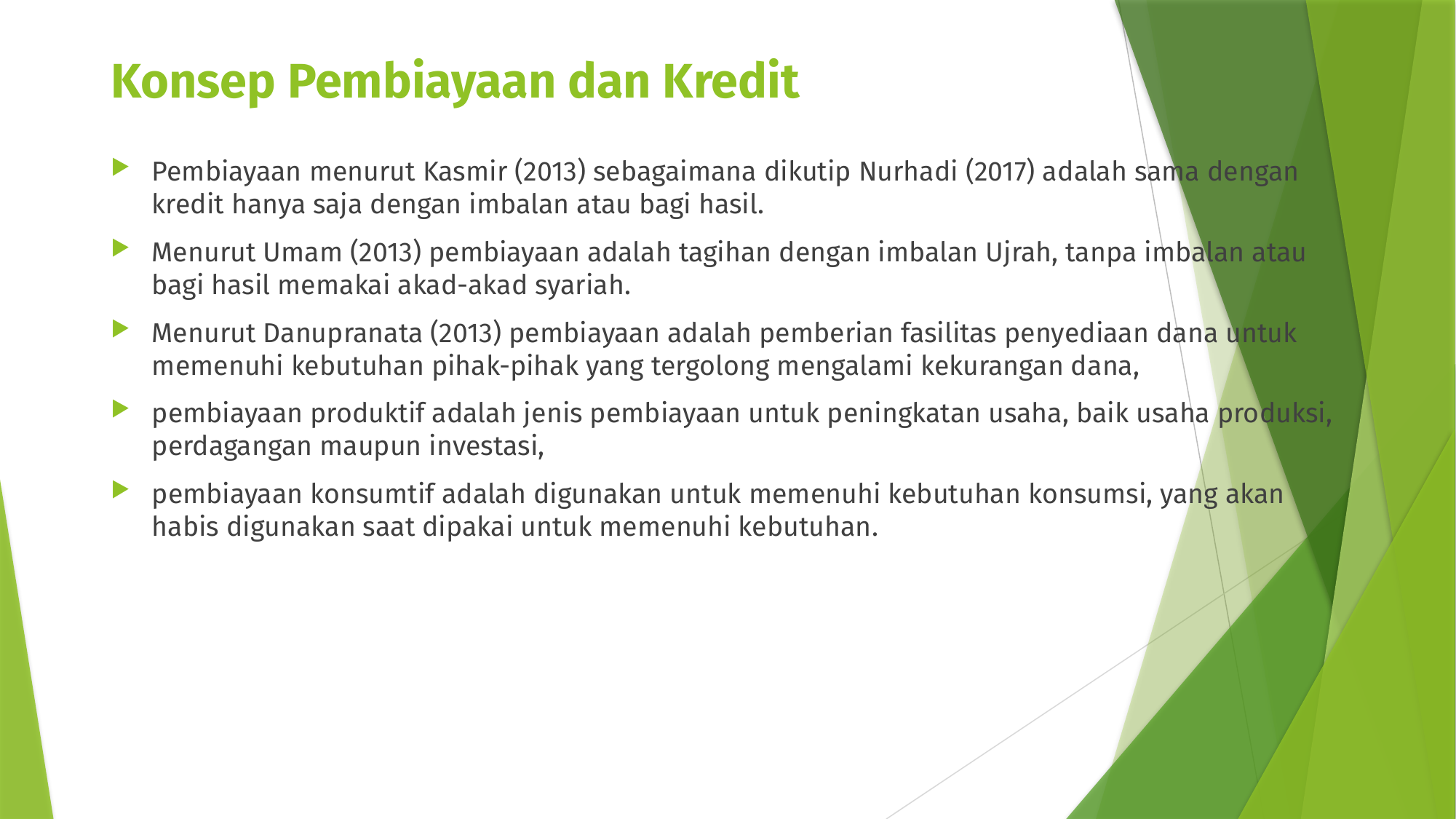

# Konsep Pembiayaan dan Kredit
Pembiayaan menurut Kasmir (2013) sebagaimana dikutip Nurhadi (2017) adalah sama dengan kredit hanya saja dengan imbalan atau bagi hasil.
Menurut Umam (2013) pembiayaan adalah tagihan dengan imbalan Ujrah, tanpa imbalan atau bagi hasil memakai akad-akad syariah.
Menurut Danupranata (2013) pembiayaan adalah pemberian fasilitas penyediaan dana untuk memenuhi kebutuhan pihak-pihak yang tergolong mengalami kekurangan dana,
pembiayaan produktif adalah jenis pembiayaan untuk peningkatan usaha, baik usaha produksi, perdagangan maupun investasi,
pembiayaan konsumtif adalah digunakan untuk memenuhi kebutuhan konsumsi, yang akan habis digunakan saat dipakai untuk memenuhi kebutuhan.